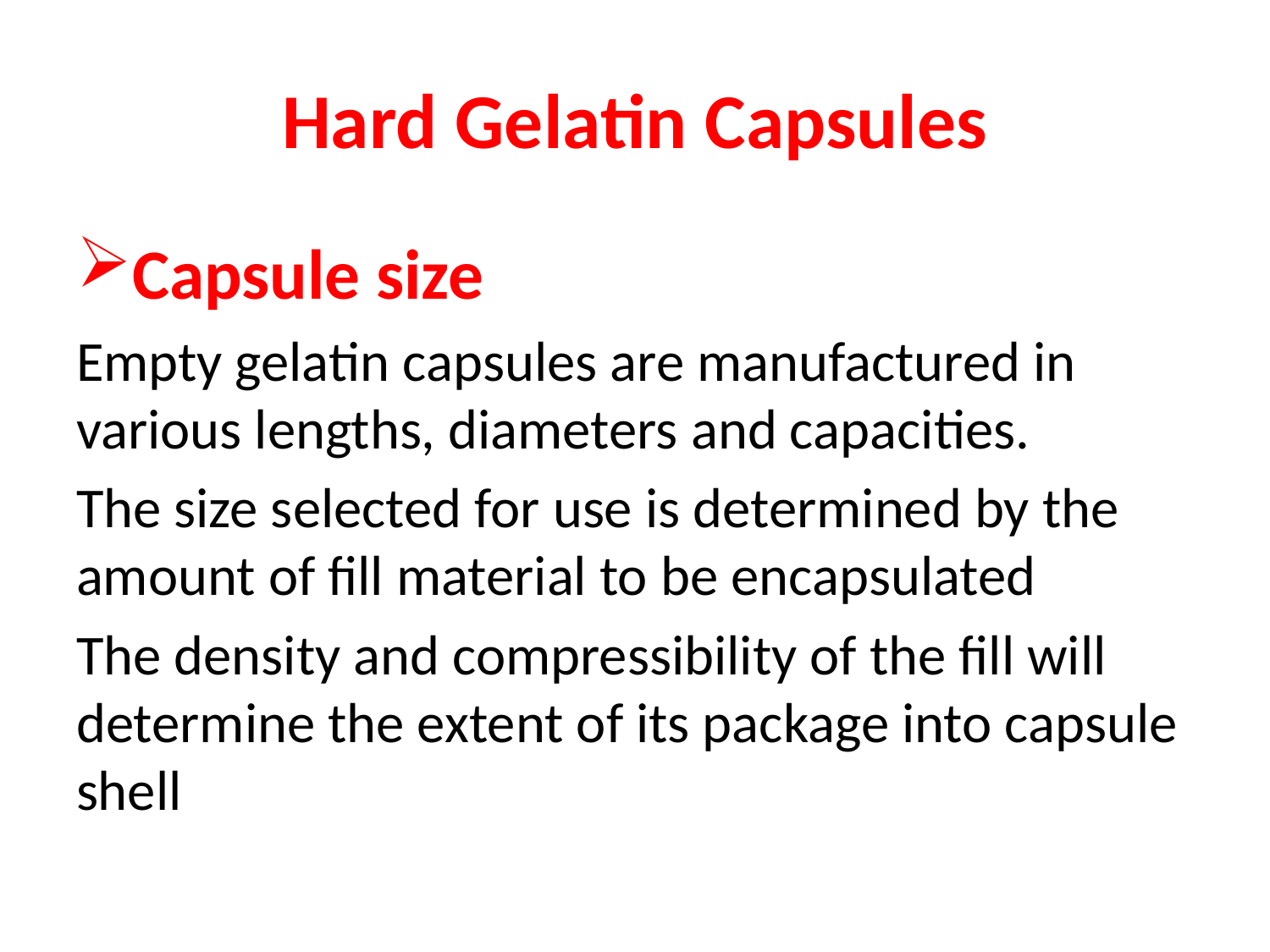

# Hard Gelatin Capsules
Capsule size
Empty gelatin capsules are manufactured in various lengths, diameters and capacities.
The size selected for use is determined by the amount of fill material to be encapsulated
The density and compressibility of the fill will determine the extent of its package into capsule shell